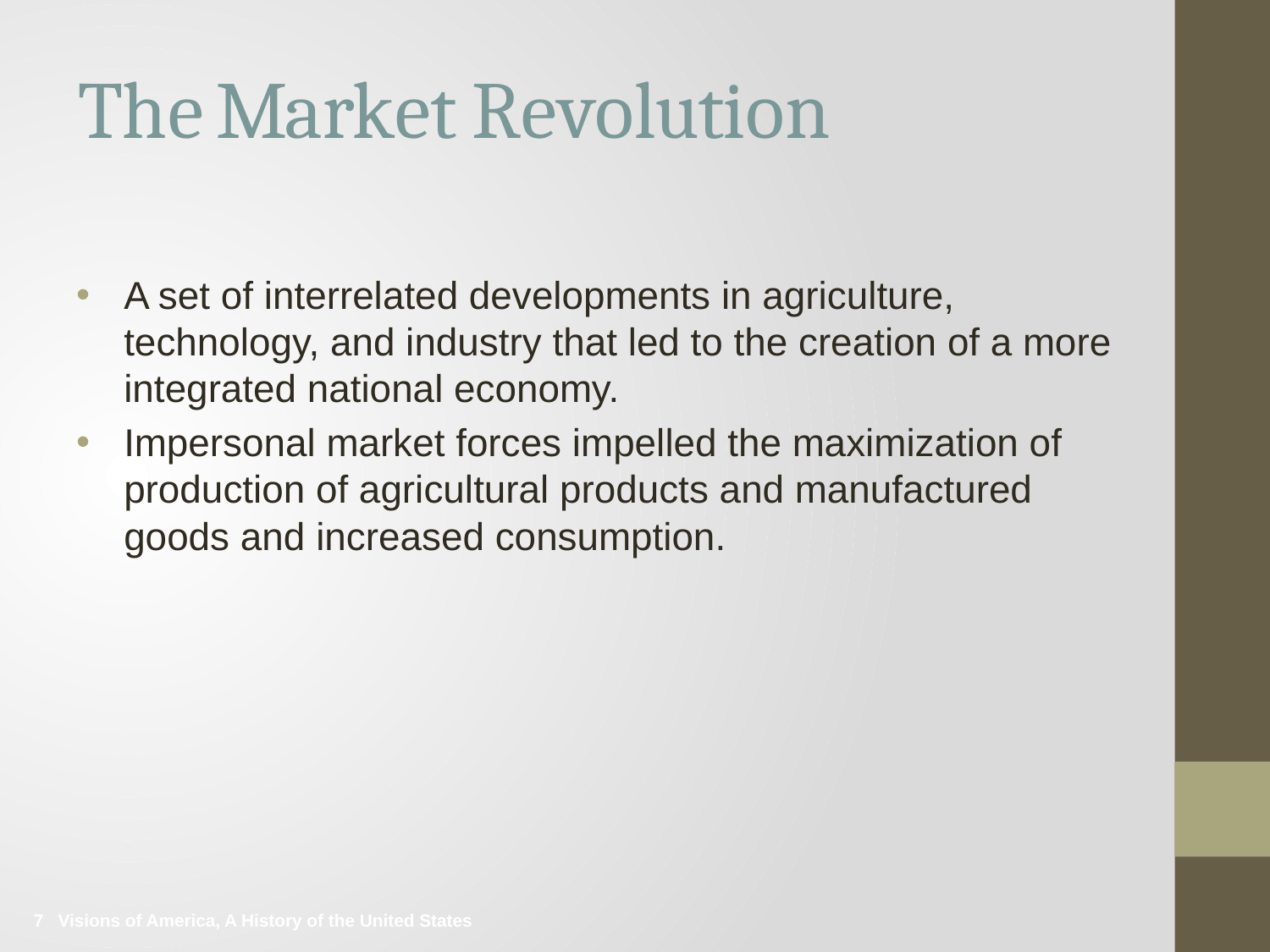

# The Market Revolution
A set of interrelated developments in agriculture, technology, and industry that led to the creation of a more integrated national economy.
Impersonal market forces impelled the maximization of production of agricultural products and manufactured goods and increased consumption.
7   Visions of America, A History of the United States